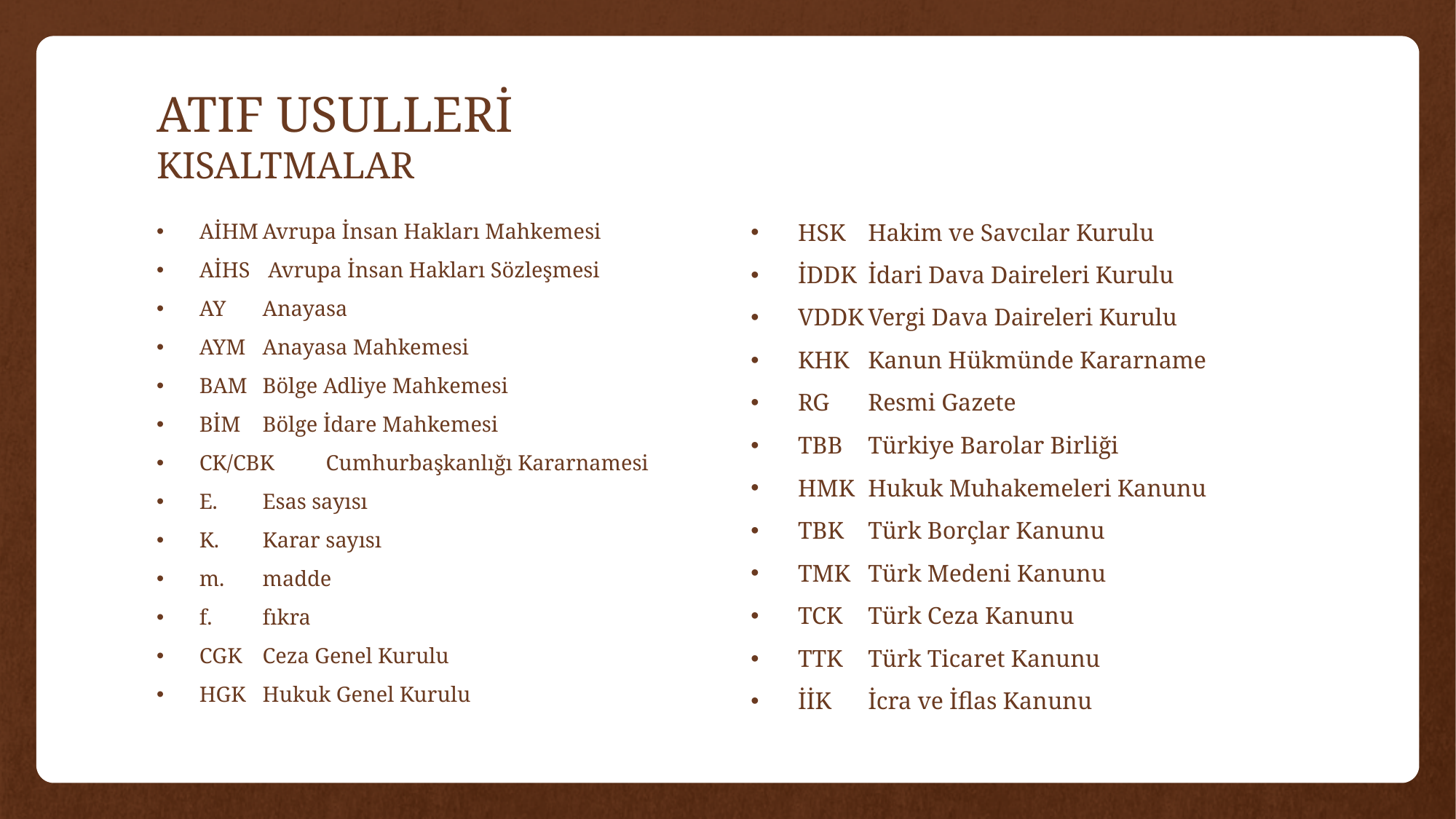

# ATIF USULLERİ KISALTMALAR
AİHM		Avrupa İnsan Hakları Mahkemesi
AİHS		 Avrupa İnsan Hakları Sözleşmesi
AY		Anayasa
AYM		Anayasa Mahkemesi
BAM		Bölge Adliye Mahkemesi
BİM		Bölge İdare Mahkemesi
CK/CBK		Cumhurbaşkanlığı Kararnamesi
E.		Esas sayısı
K.		Karar sayısı
m.		madde
f.		fıkra
CGK		Ceza Genel Kurulu
HGK		Hukuk Genel Kurulu
HSK		Hakim ve Savcılar Kurulu
İDDK		İdari Dava Daireleri Kurulu
VDDK		Vergi Dava Daireleri Kurulu
KHK		Kanun Hükmünde Kararname
RG		Resmi Gazete
TBB		Türkiye Barolar Birliği
HMK		Hukuk Muhakemeleri Kanunu
TBK		Türk Borçlar Kanunu
TMK		Türk Medeni Kanunu
TCK		Türk Ceza Kanunu
TTK		Türk Ticaret Kanunu
İİK		İcra ve İflas Kanunu